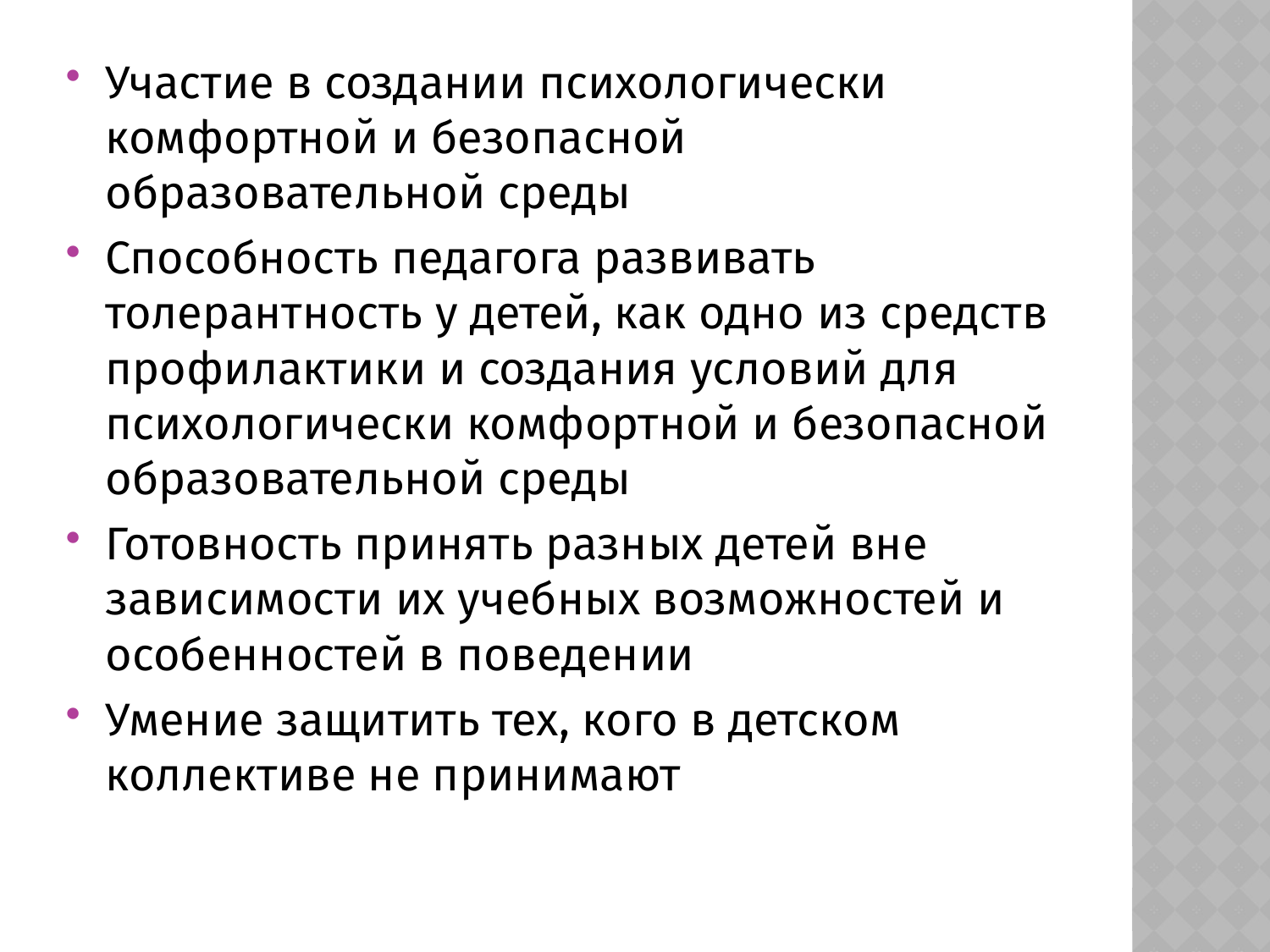

Участие в создании психологически комфортной и безопасной образовательной среды
Способность педагога развивать толерантность у детей, как одно из средств профилактики и создания условий для психологически комфортной и безопасной образовательной среды
Готовность принять разных детей вне зависимости их учебных возможностей и особенностей в поведении
Умение защитить тех, кого в детском коллективе не принимают